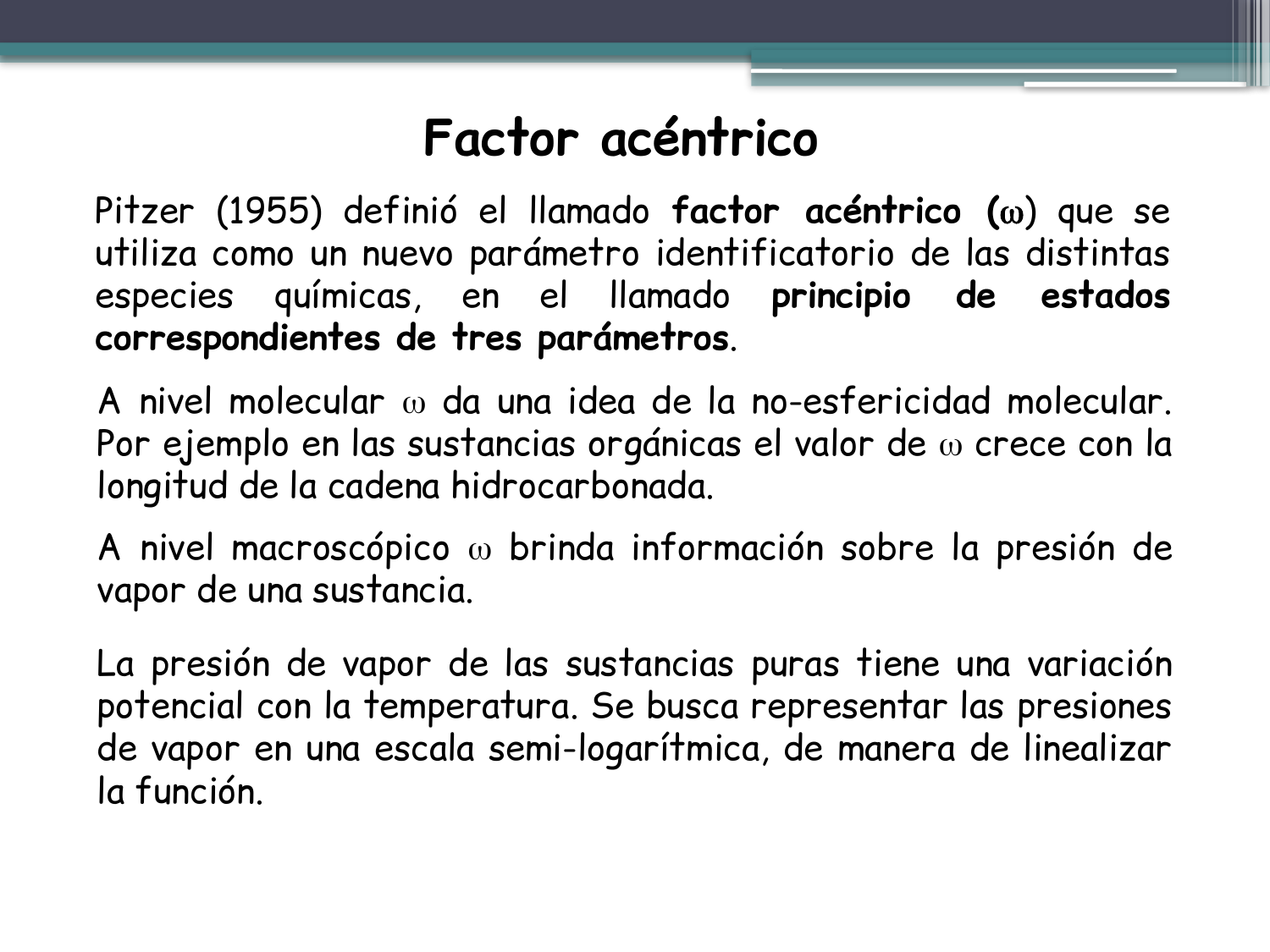

Factor acéntrico
Pitzer (1955) definió el llamado factor acéntrico (ω) que se utiliza como un nuevo parámetro identificatorio de las distintas especies químicas, en el llamado principio de estados correspondientes de tres parámetros.
A nivel molecular ω da una idea de la no-esfericidad molecular. Por ejemplo en las sustancias orgánicas el valor de ω crece con la longitud de la cadena hidrocarbonada.
A nivel macroscópico ω brinda información sobre la presión de vapor de una sustancia.
La presión de vapor de las sustancias puras tiene una variación potencial con la temperatura. Se busca representar las presiones de vapor en una escala semi-logarítmica, de manera de linealizar la función.